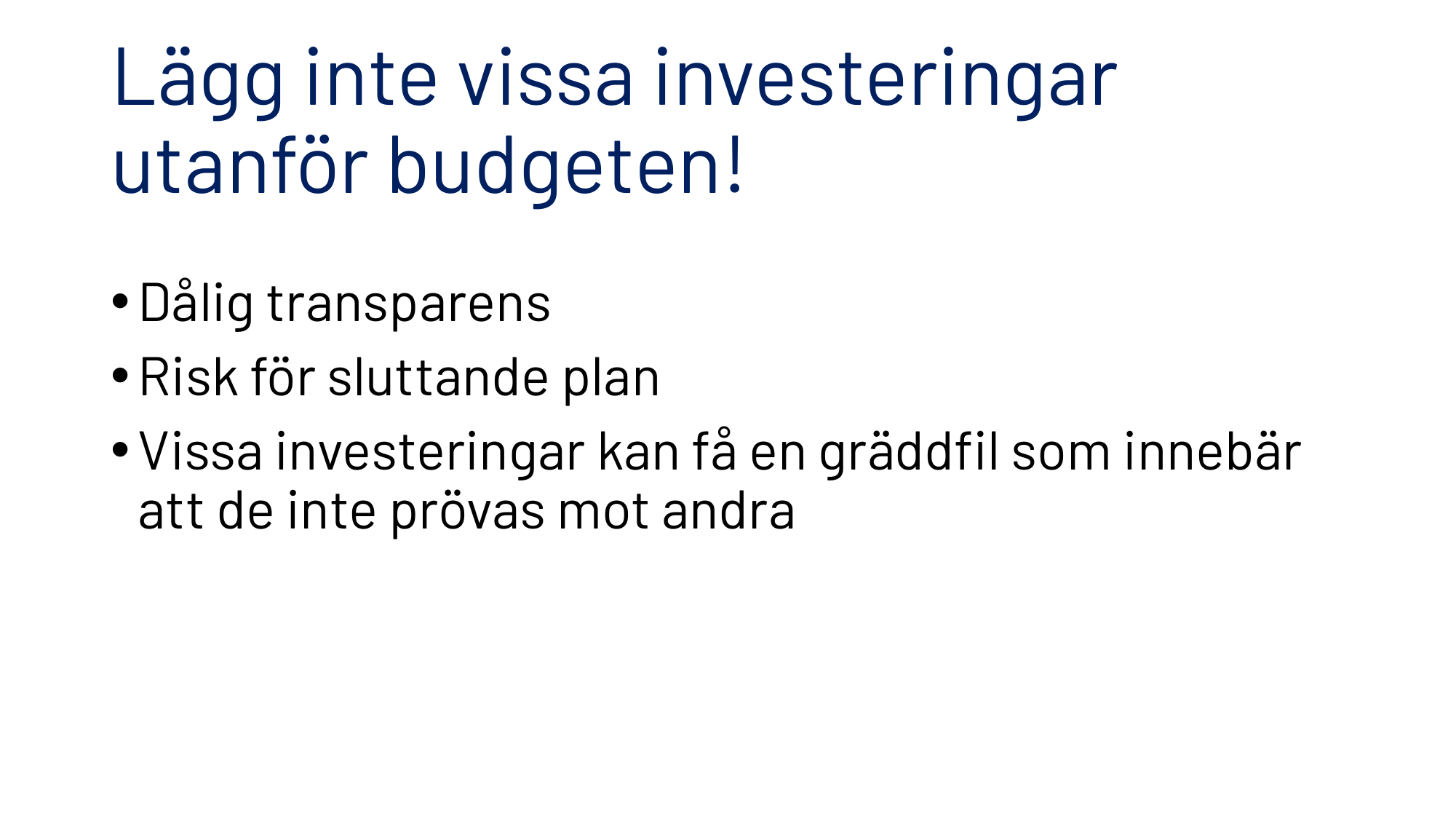

# Lägg inte vissa investeringar utanför budgeten!
Dålig transparens
Risk för sluttande plan
Vissa investeringar kan få en gräddfil som innebär att de inte prövas mot andra